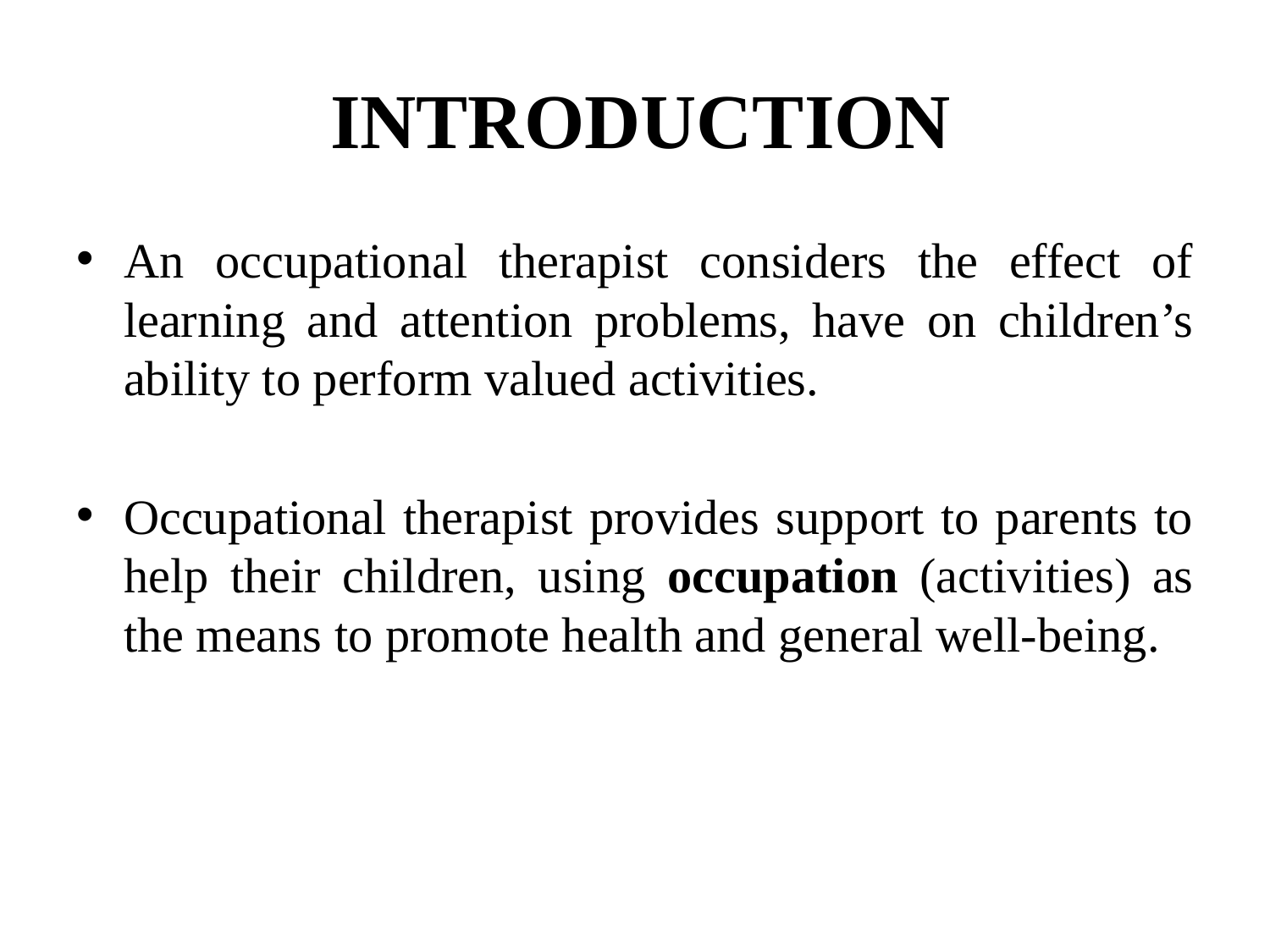

# INTRODUCTION
An occupational therapist considers the effect of learning and attention problems, have on children’s ability to perform valued activities.

Occupational therapist provides support to parents to help their children, using occupation (activities) as the means to promote health and general well-being.